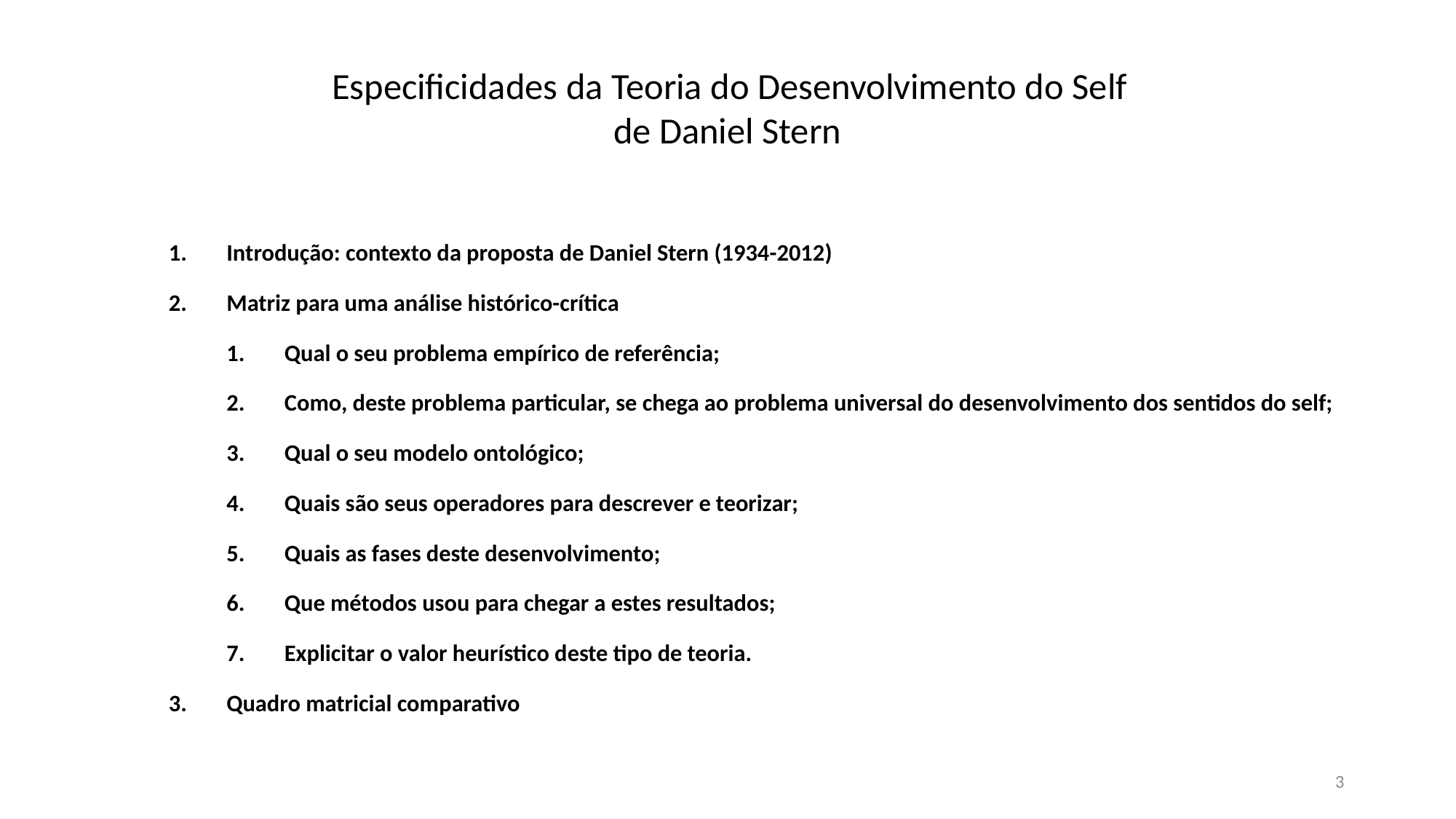

# Especificidades da Teoria do Desenvolvimento do Self de Daniel Stern
Introdução: contexto da proposta de Daniel Stern (1934-2012)
Matriz para uma análise histórico-crítica
Qual o seu problema empírico de referência;
Como, deste problema particular, se chega ao problema universal do desenvolvimento dos sentidos do self;
Qual o seu modelo ontológico;
Quais são seus operadores para descrever e teorizar;
Quais as fases deste desenvolvimento;
Que métodos usou para chegar a estes resultados;
Explicitar o valor heurístico deste tipo de teoria.
Quadro matricial comparativo

3